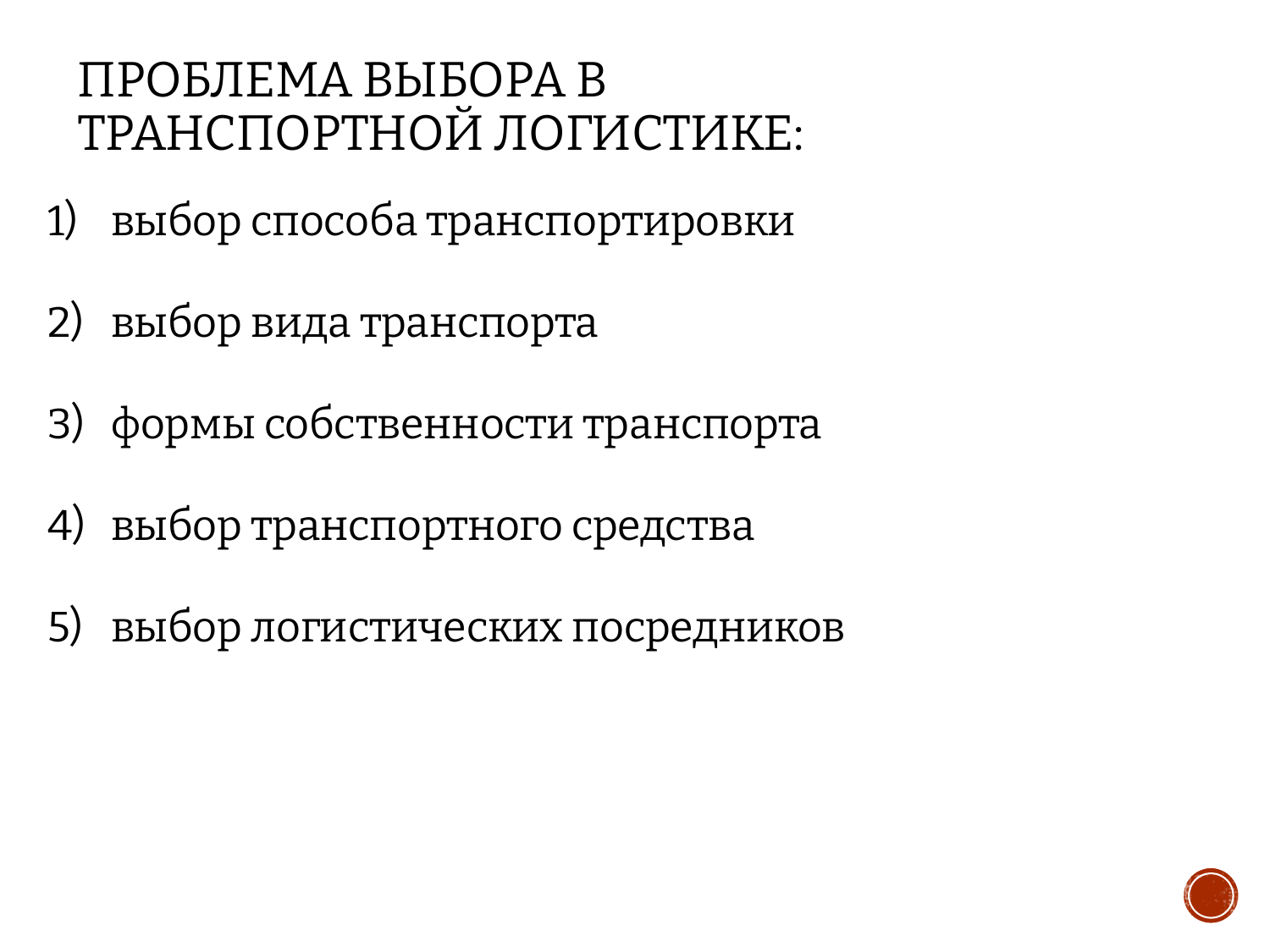

# Проблема выбора в транспортной логистике:

выбор способа транспортировки

выбор вида транспорта

формы собственности транспорта

выбор транспортного средства

выбор логистических посредников